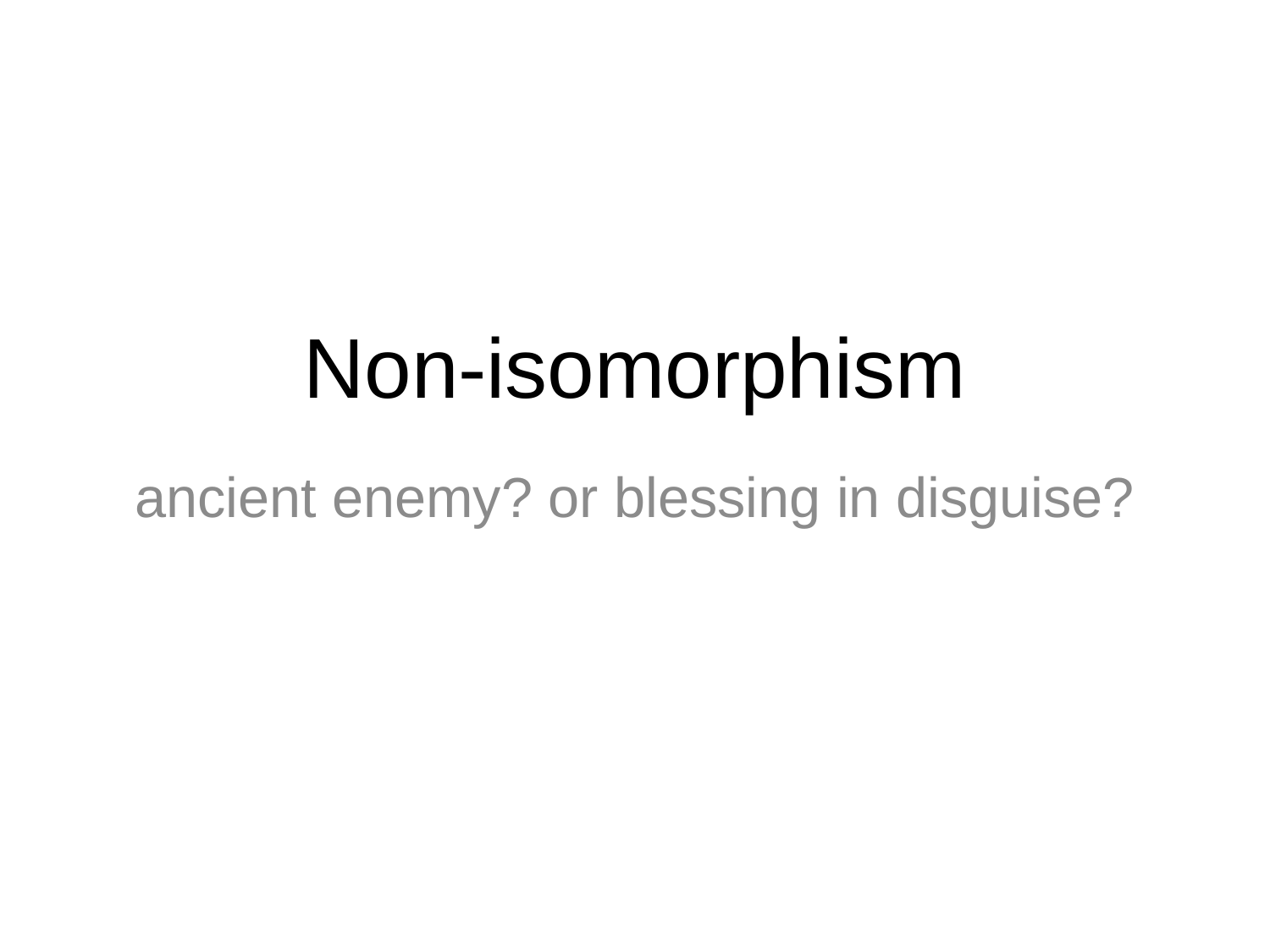

# Non-isomorphism
ancient enemy? or blessing in disguise?